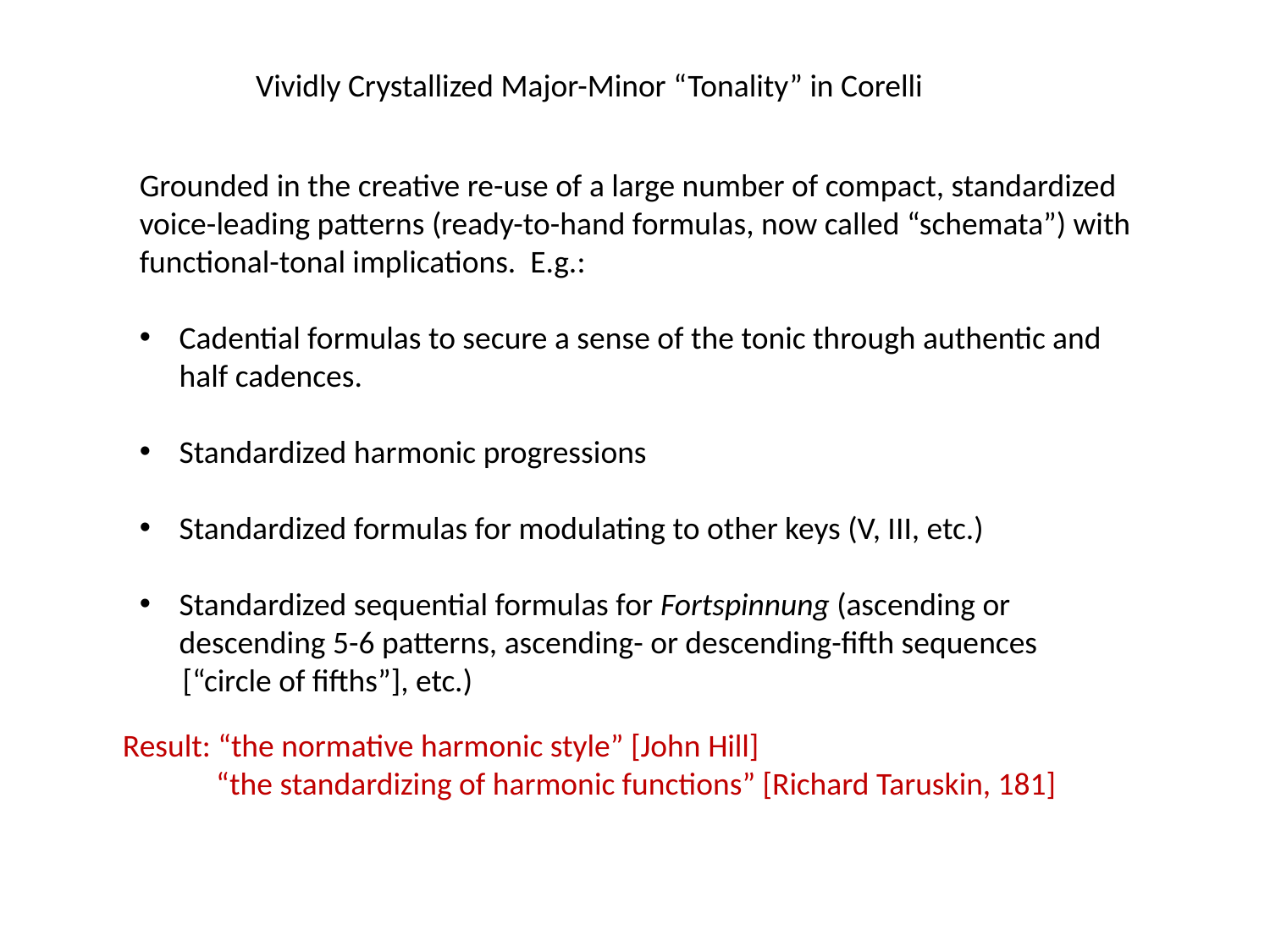

Vividly Crystallized Major-Minor “Tonality” in Corelli
Grounded in the creative re-use of a large number of compact, standardized voice-leading patterns (ready-to-hand formulas, now called “schemata”) with functional-tonal implications.  E.g.:

Cadential formulas to secure a sense of the tonic through authentic and half cadences.

Standardized harmonic progressions

Standardized formulas for modulating to other keys (V, III, etc.)

Standardized sequential formulas for Fortspinnung (ascending or descending 5-6 patterns, ascending- or descending-fifth sequences
      [“circle of fifths”], etc.)
Result: “the normative harmonic style” [John Hill]
             “the standardizing of harmonic functions” [Richard Taruskin, 181]